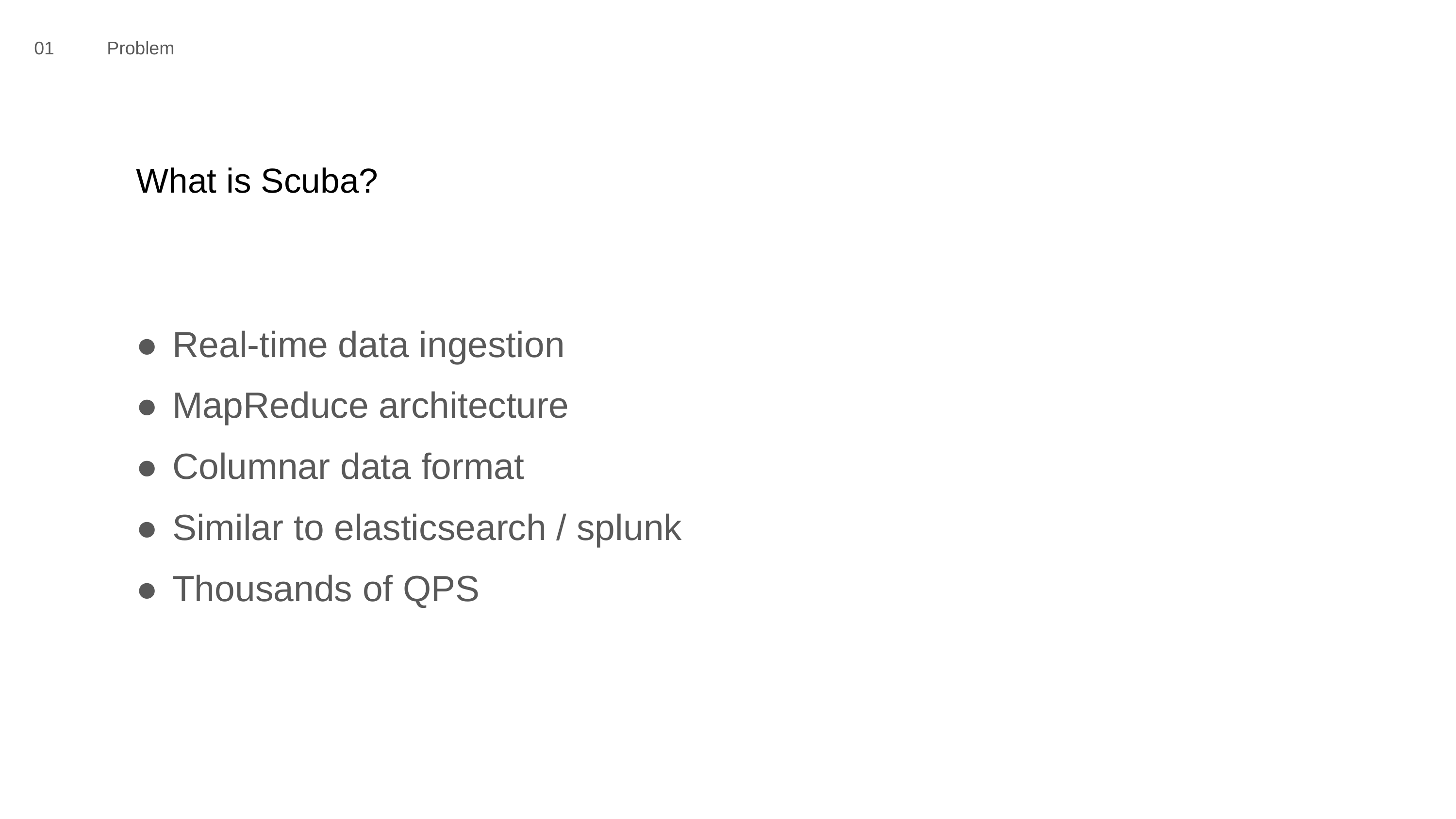

01	Problem
# What is Scuba?
Real-time data ingestion
MapReduce architecture
Columnar data format
Similar to elasticsearch / splunk
Thousands of QPS